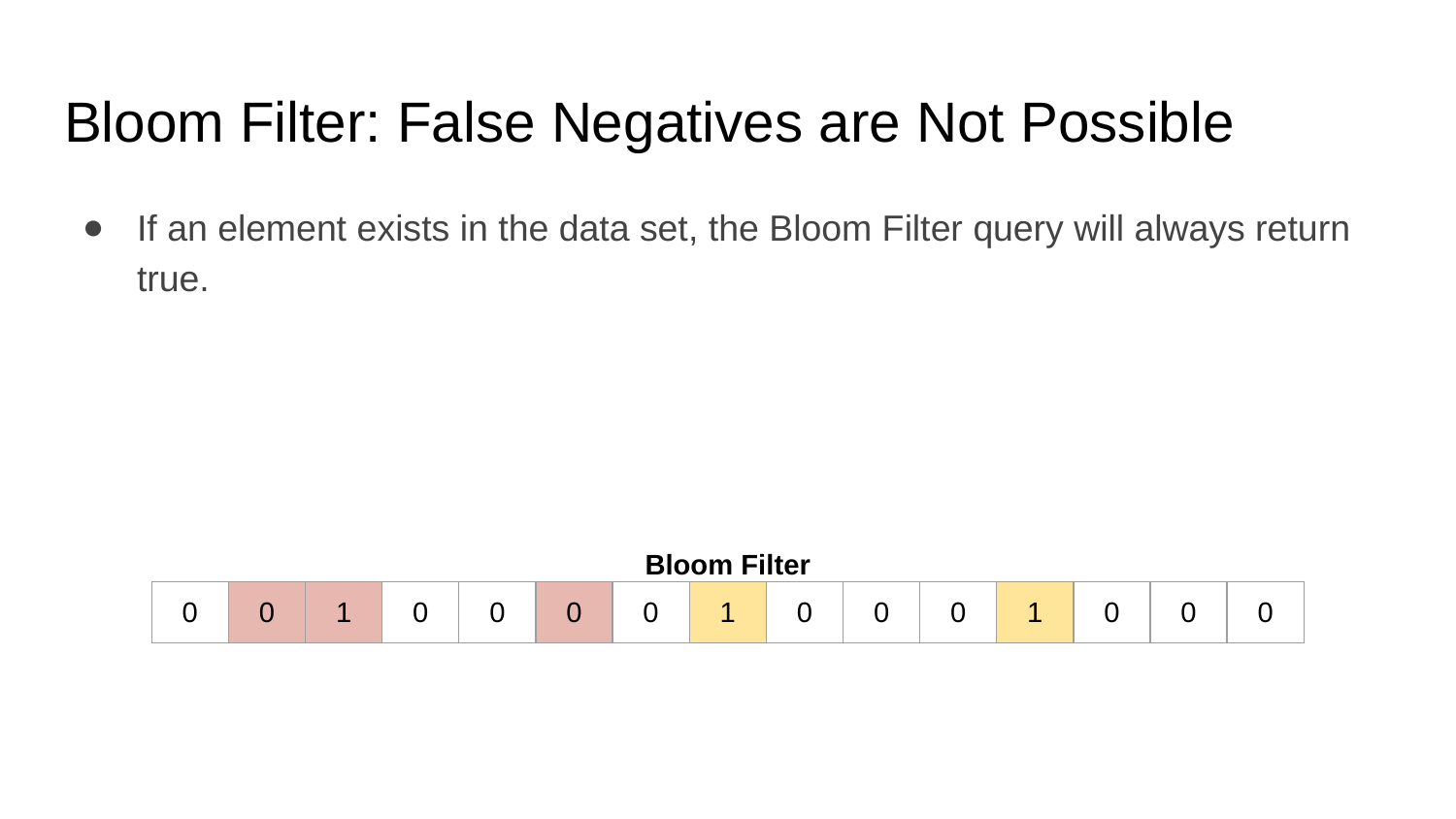

# Bloom Filter: False Negatives are Not Possible
If an element exists in the data set, the Bloom Filter query will always return true.
Bloom Filter
| 0 | 0 | 1 | 0 | 0 | 0 | 0 | 1 | 0 | 0 | 0 | 1 | 0 | 0 | 0 |
| --- | --- | --- | --- | --- | --- | --- | --- | --- | --- | --- | --- | --- | --- | --- |